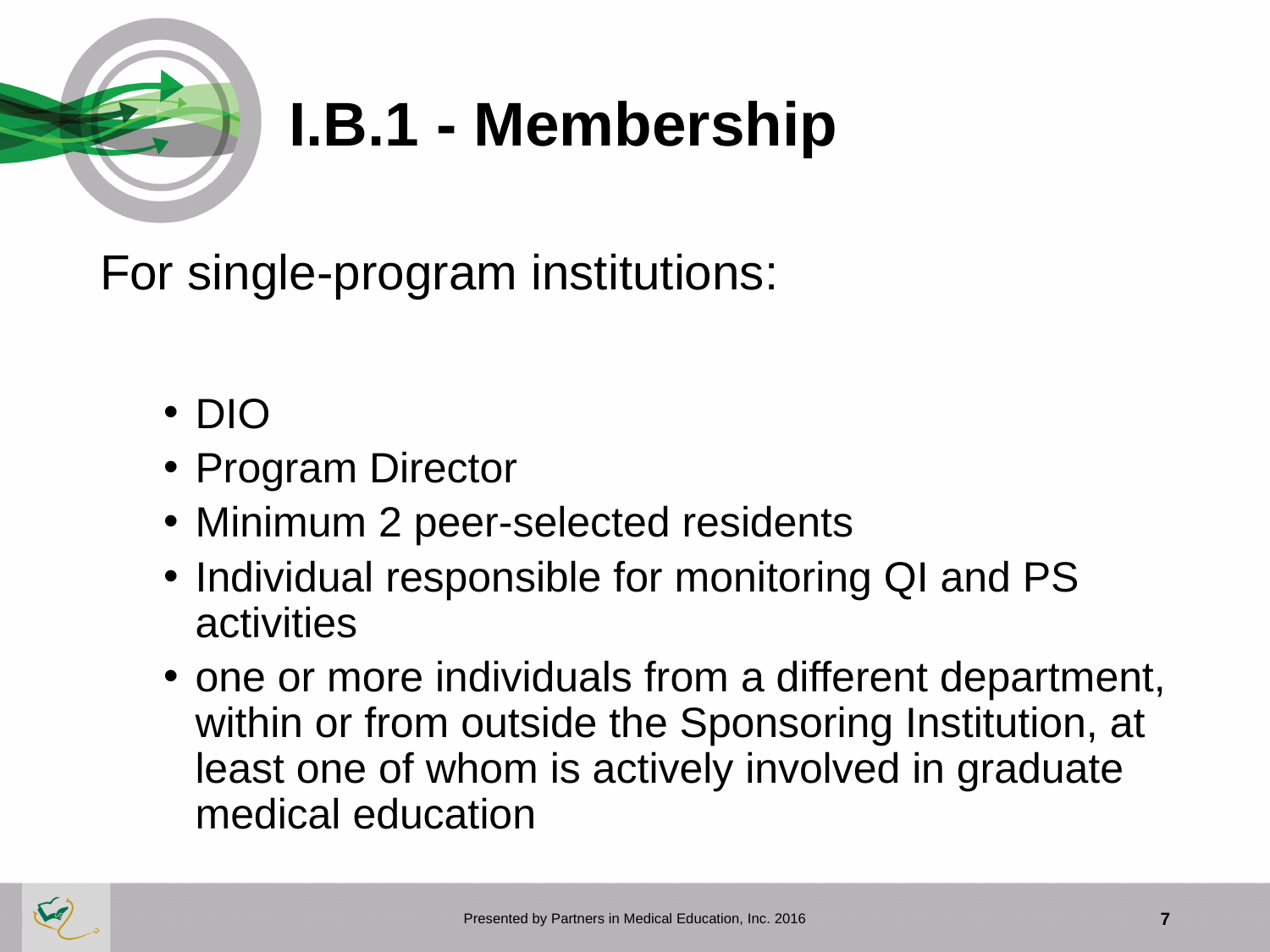

# I.B.1 - Membership
For single-program institutions:

DIO
Program Director
Minimum 2 peer-selected residents
Individual responsible for monitoring QI and PS activities
one or more individuals from a different department, within or from outside the Sponsoring Institution, at least one of whom is actively involved in graduate medical education

Presented by Partners in Medical Education, Inc. 2016
7